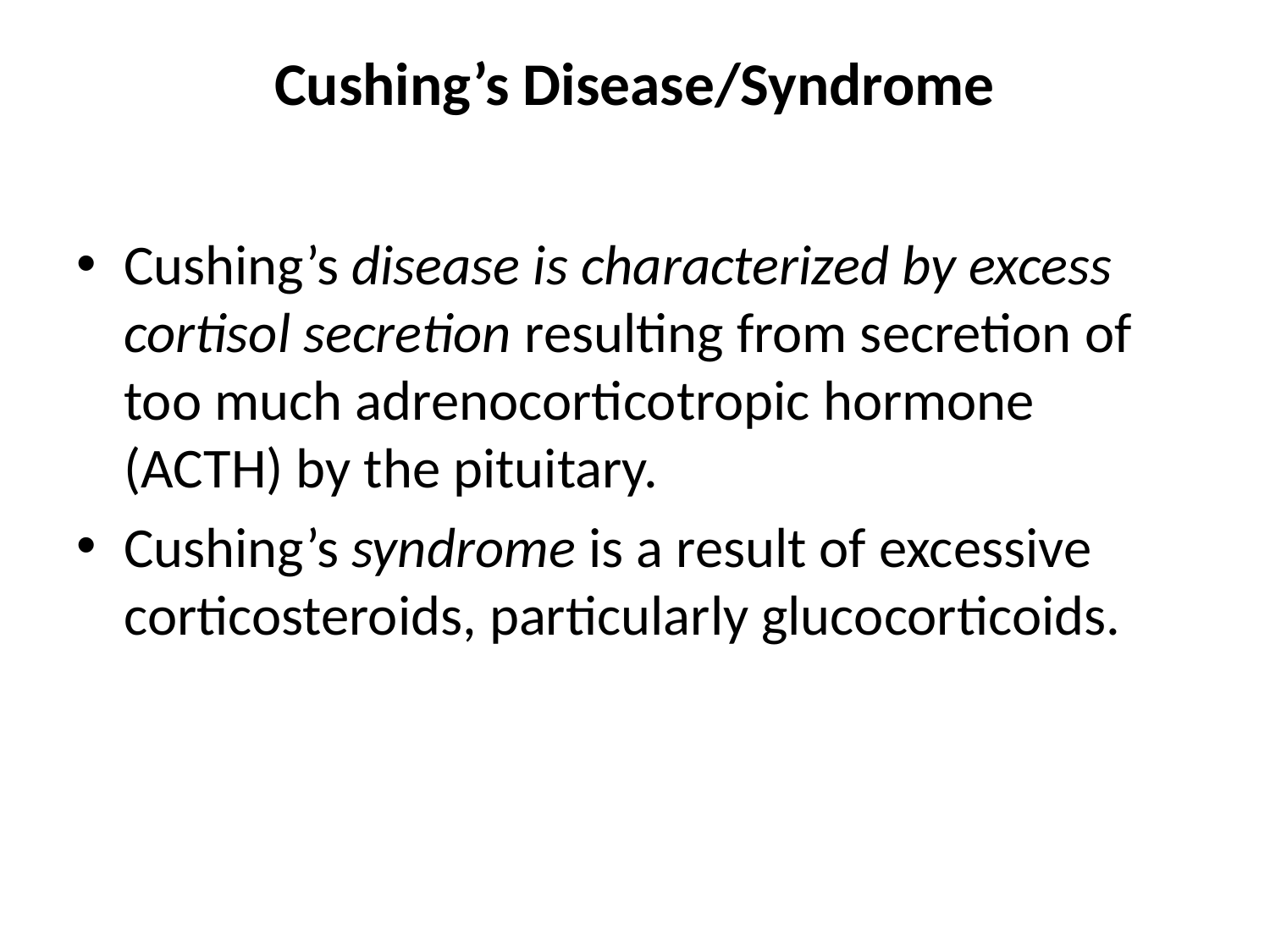

# Cushing’s Disease/Syndrome
Cushing’s disease is characterized by excess cortisol secretion resulting from secretion of too much adrenocorticotropic hormone (ACTH) by the pituitary.
Cushing’s syndrome is a result of excessive corticosteroids, particularly glucocorticoids.